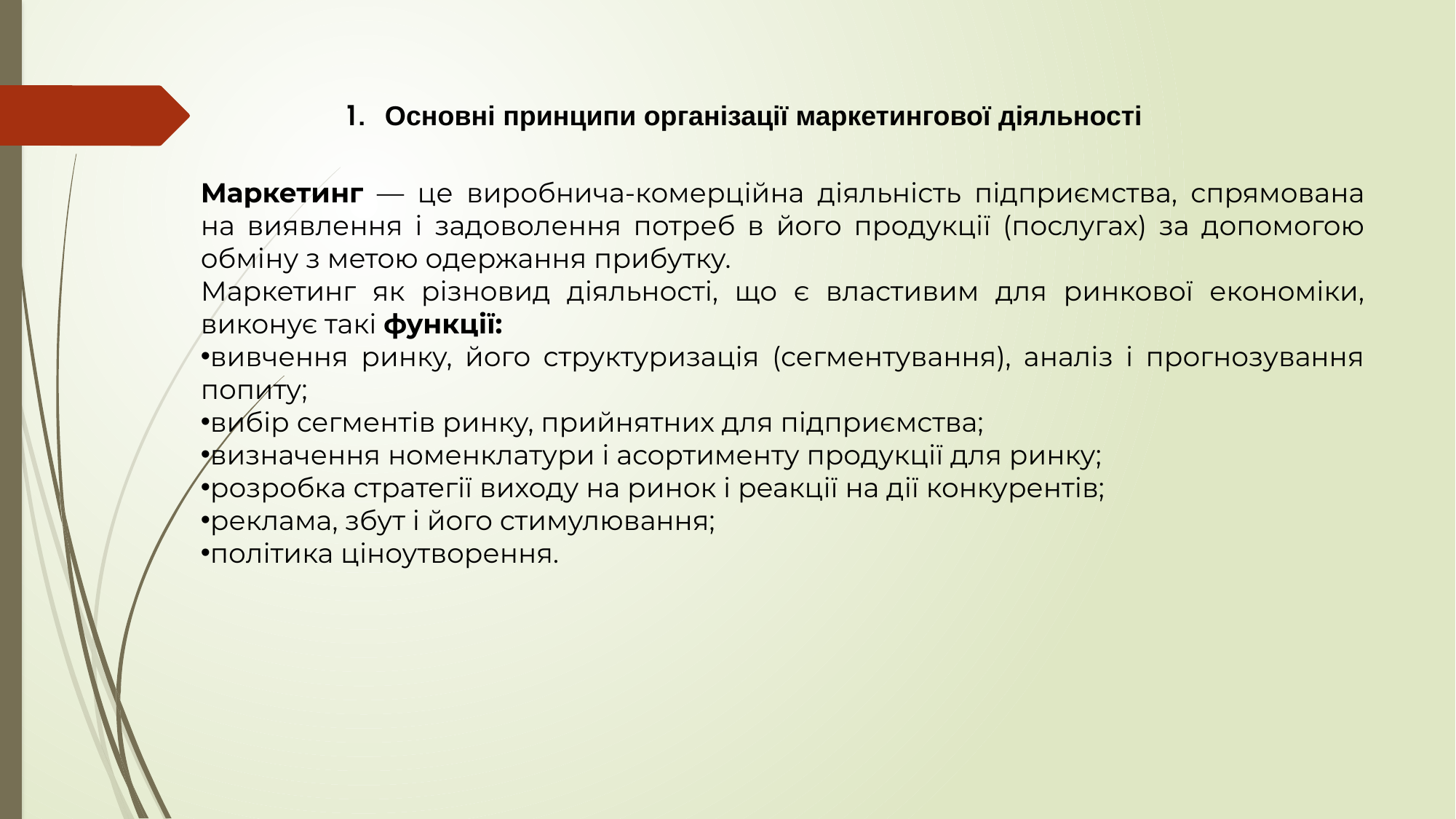

Основні принципи організації маркетингової діяльності
Маркетинг — це виробнича-комерційна діяльність підприємства, спрямована на виявлення і задоволення потреб в його продукції (послугах) за допомогою обміну з метою одержання прибутку.
Маркетинг як різновид діяльності, що є властивим для ринкової економіки, виконує такі функції:
вивчення ринку, його структуризація (сегментування), аналіз і прогнозування попиту;
вибір сегментів ринку, прийнятних для підприємства;
визначення номенклатури і асортименту продукції для ринку;
розробка стратегії виходу на ринок і реакції на дії конкурентів;
реклама, збут і його стимулювання;
політика ціноутворення.